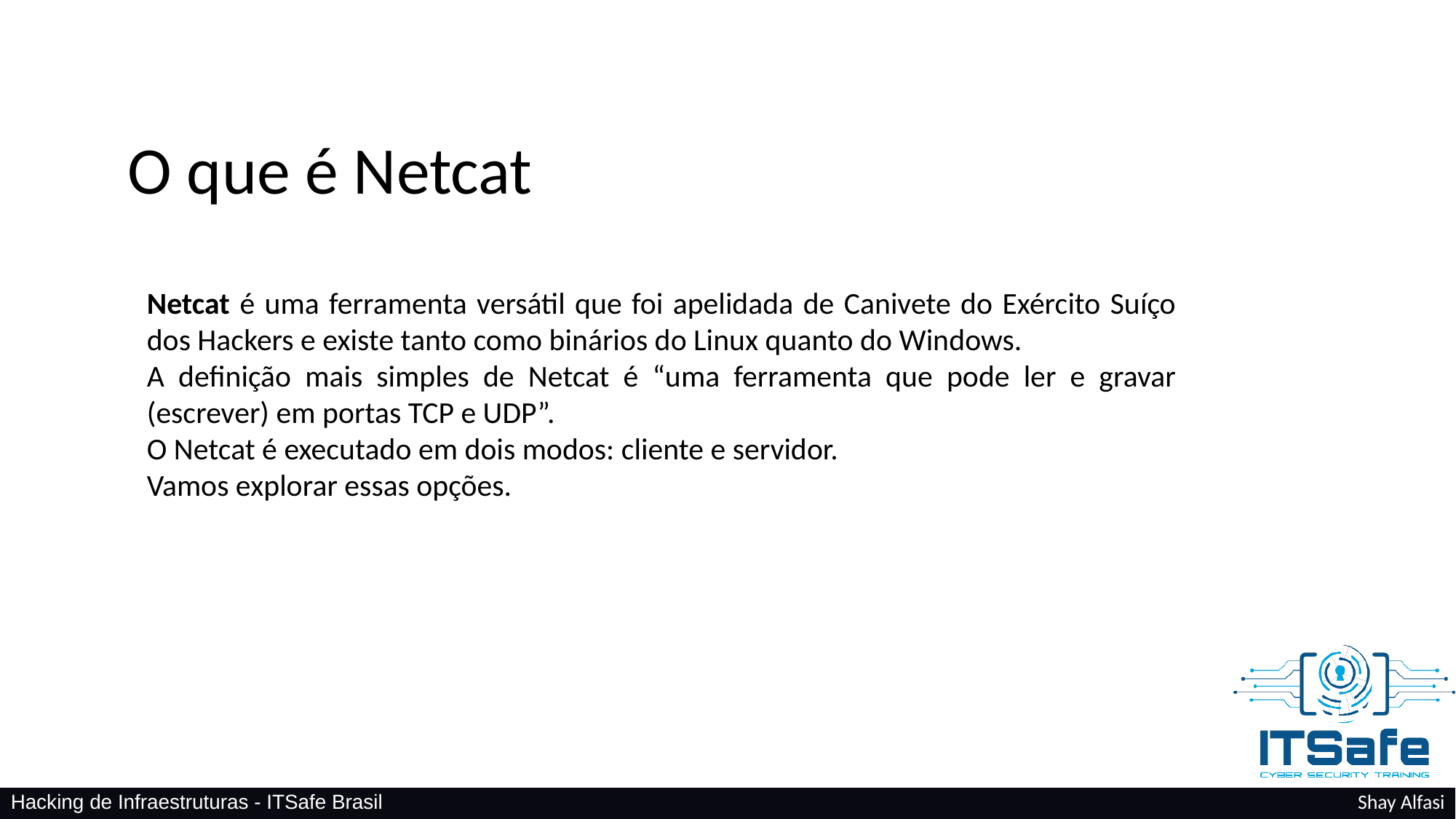

# O que é Netcat
Netcat é uma ferramenta versátil que foi apelidada de Canivete do Exército Suíço dos Hackers e existe tanto como binários do Linux quanto do Windows.
A definição mais simples de Netcat é “uma ferramenta que pode ler e gravar (escrever) em portas TCP e UDP”.
O Netcat é executado em dois modos: cliente e servidor.
Vamos explorar essas opções.